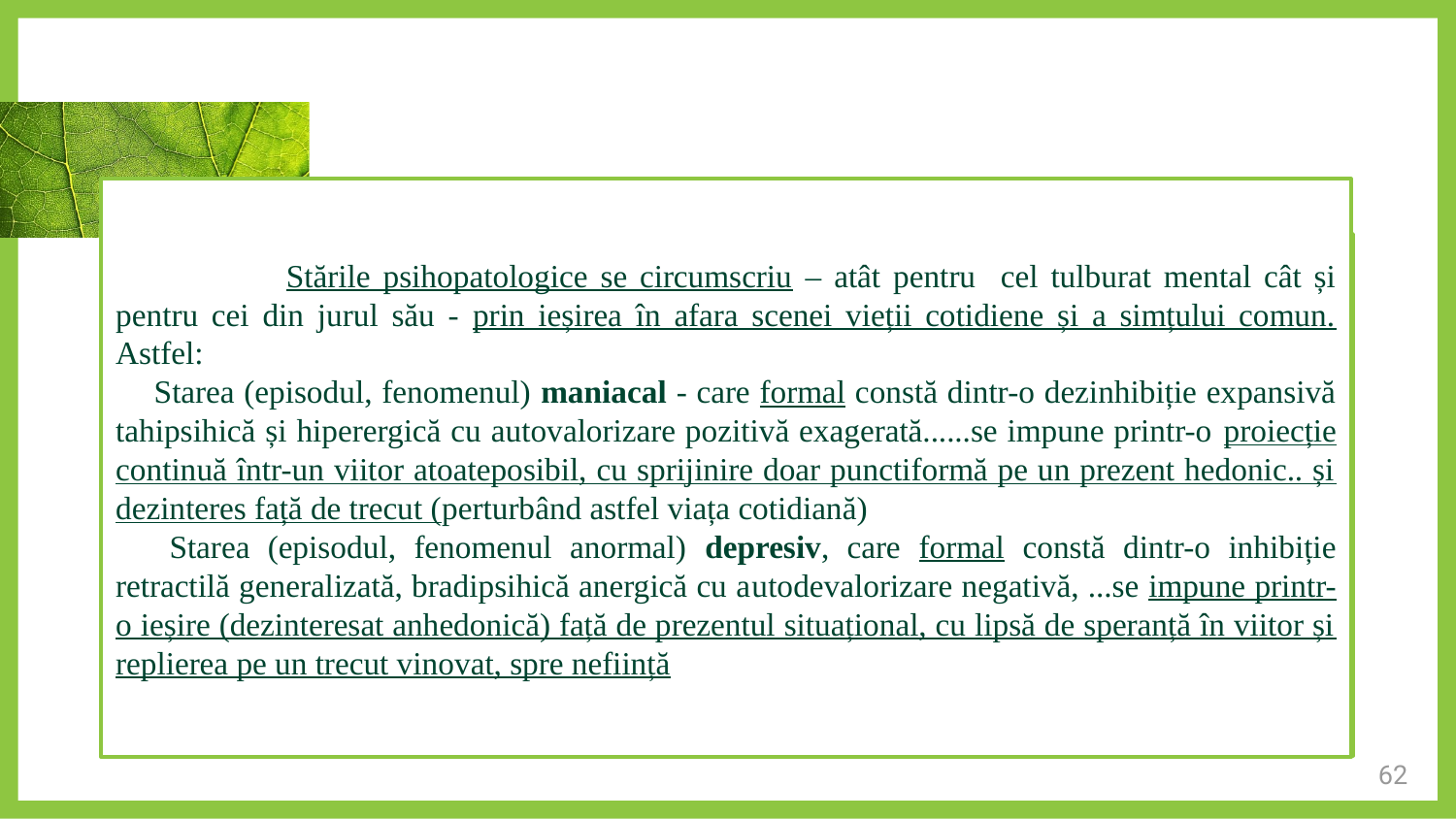

Stările psihopatologice se circumscriu – atât pentru  cel tulburat mental cât și pentru cei din jurul său - prin ieșirea în afara scenei vieții cotidiene și a simțului comun. Astfel:
    Starea (episodul, fenomenul) maniacal - care formal constă dintr-o dezinhibiție expansivă tahipsihică și hiperergică cu autovalorizare pozitivă exagerată......se impune printr-o proiecție continuă într-un viitor atoateposibil, cu sprijinire doar punctiformă pe un prezent hedonic.. și dezinteres față de trecut (perturbând astfel viața cotidiană)
   Starea (episodul, fenomenul anormal) depresiv, care formal constă dintr-o inhibiție retractilă generalizată, bradipsihică anergică cu autodevalorizare negativă, ...se impune printr-o ieșire (dezinteresat anhedonică) față de prezentul situațional, cu lipsă de speranță în viitor și replierea pe un trecut vinovat, spre neființă

62